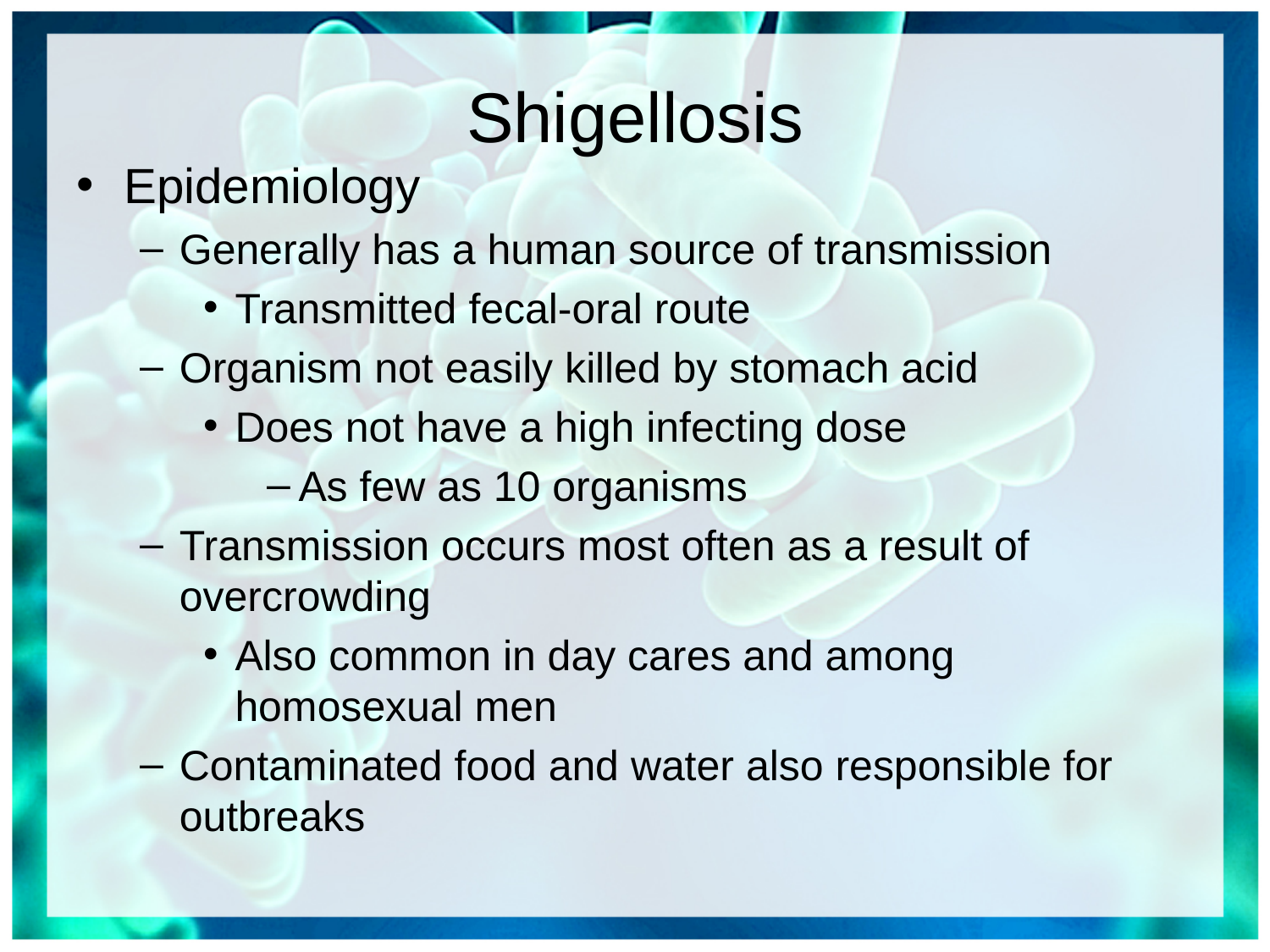

# Shigellosis
Epidemiology
Generally has a human source of transmission
Transmitted fecal-oral route
Organism not easily killed by stomach acid
Does not have a high infecting dose
As few as 10 organisms
Transmission occurs most often as a result of overcrowding
Also common in day cares and among homosexual men
Contaminated food and water also responsible for outbreaks